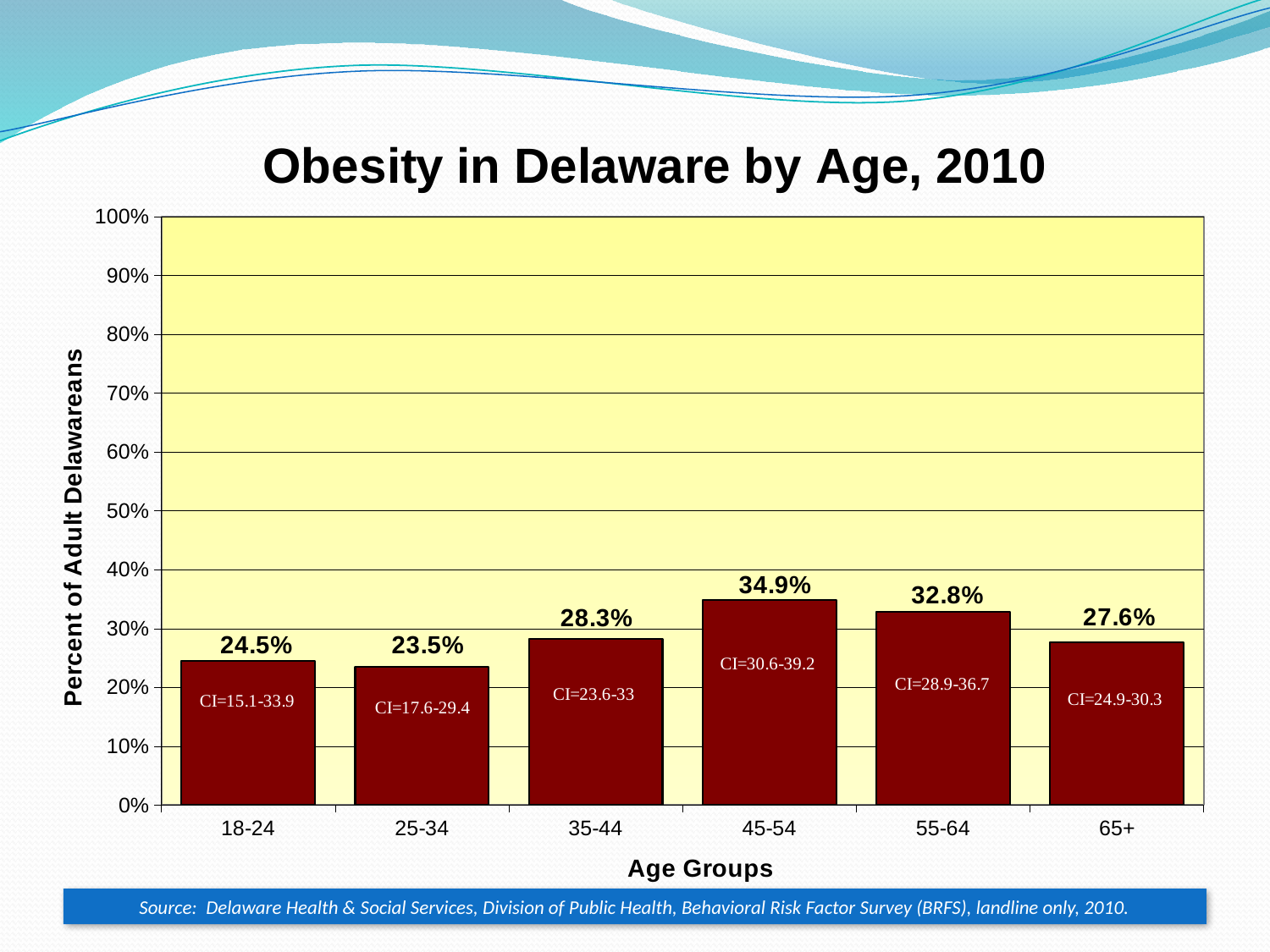

### Chart: Obesity in Delaware by Age, 2010

| Category |  |
|---|---|
| 18-24 | 0.2450000000000002 |
| 25-34 | 0.23500000000000001 |
| 35-44 | 0.2830000000000001 |
| 45-54 | 0.3490000000000003 |
| 55-64 | 0.32800000000000046 |
| 65+ | 0.276 |
Source:  Delaware Health & Social Services, Division of Public Health, Behavioral Risk Factor Survey (BRFS), landline only, 2010.